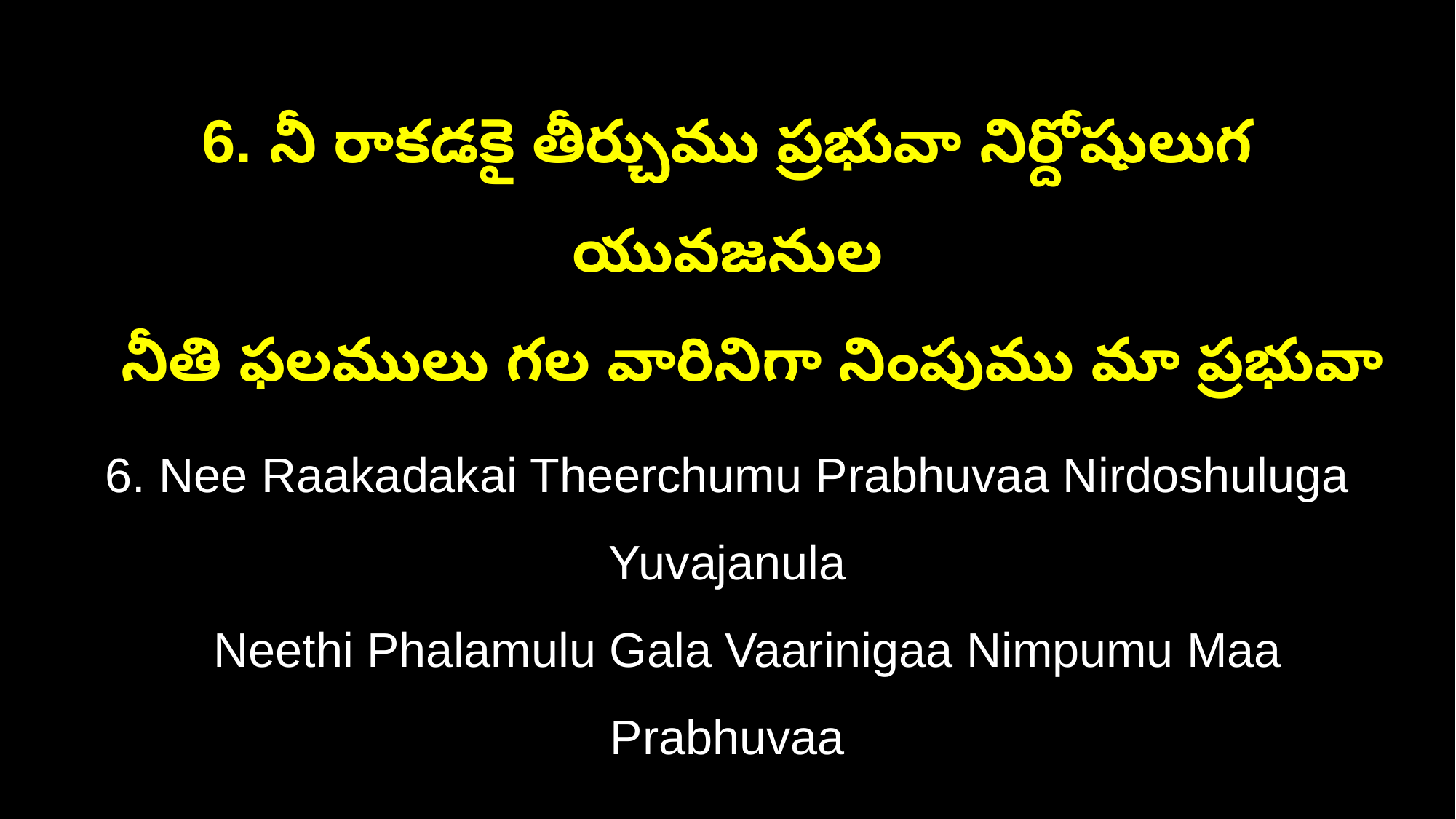

6. నీ రాకడకై తీర్చుము ప్రభువా నిర్దోషులుగ యువజనుల
   నీతి ఫలములు గల వారినిగా నింపుము మా ప్రభువా
6. Nee Raakadakai Theerchumu Prabhuvaa Nirdoshuluga Yuvajanula
   Neethi Phalamulu Gala Vaarinigaa Nimpumu Maa Prabhuvaa